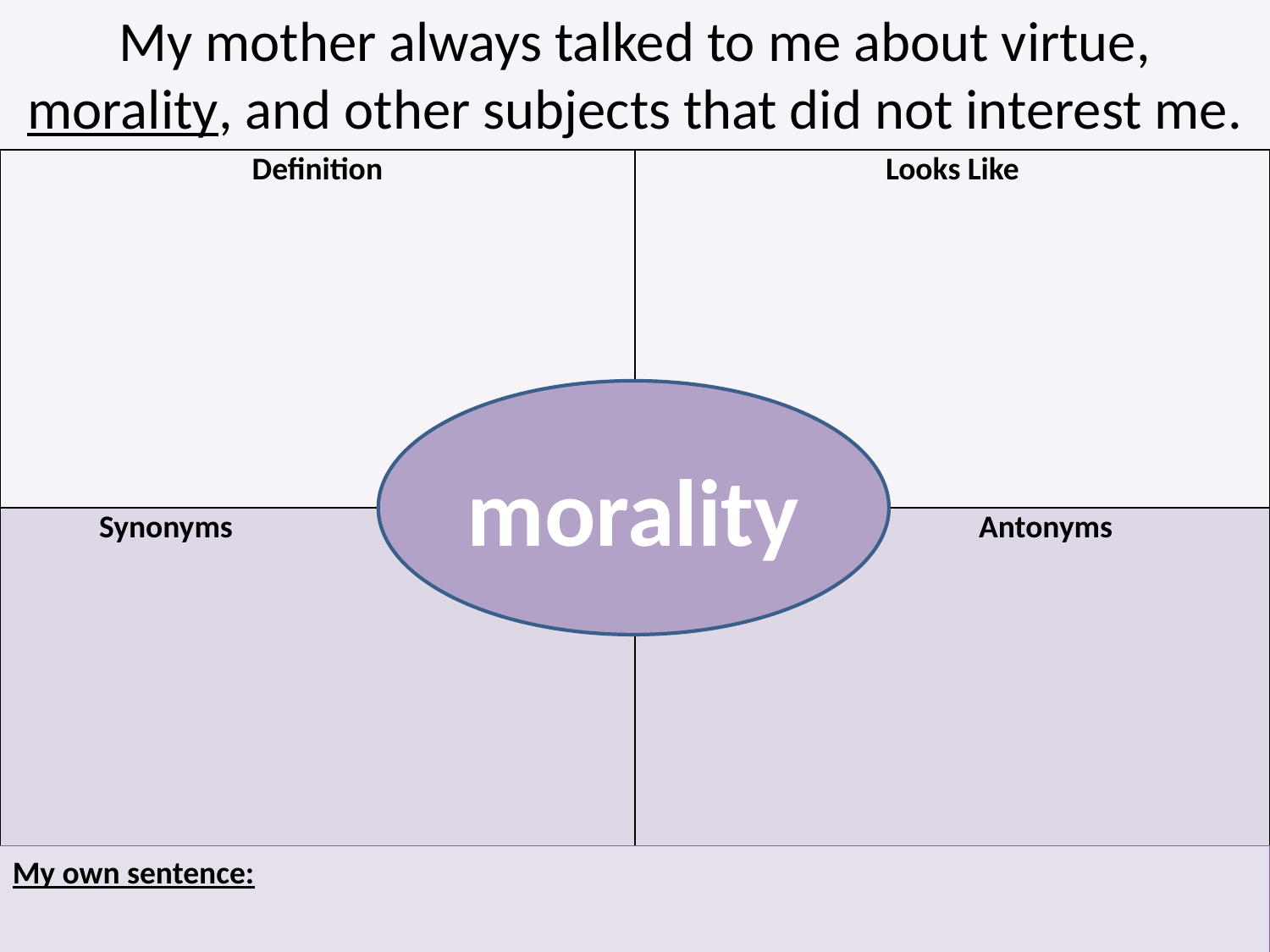

My mother always talked to me about virtue, morality, and other subjects that did not interest me.
| Definition | Looks Like |
| --- | --- |
| Synonyms | Antonyms |
morality
My own sentence: